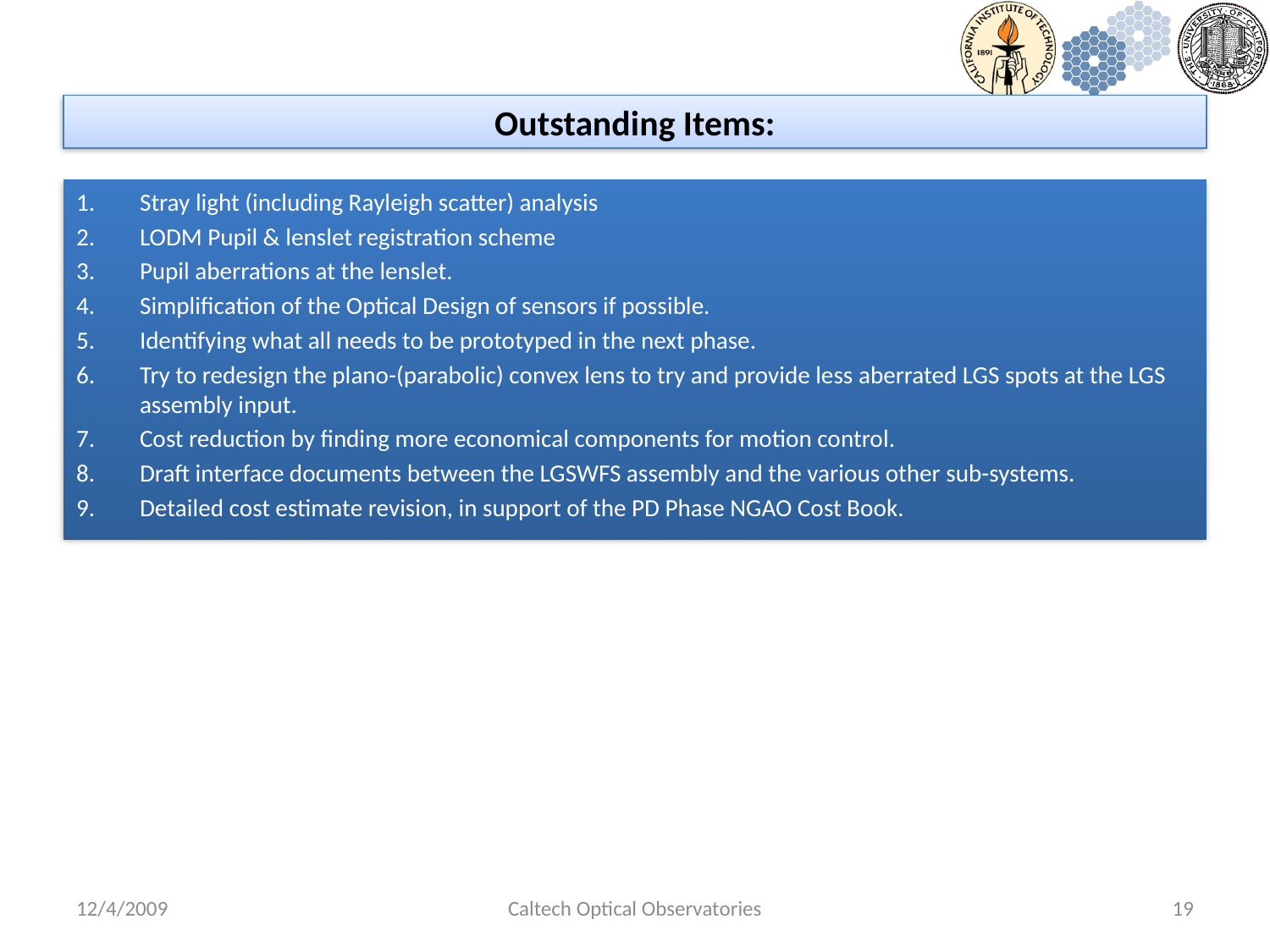

# Outstanding Items:
Stray light (including Rayleigh scatter) analysis
LODM Pupil & lenslet registration scheme
Pupil aberrations at the lenslet.
Simplification of the Optical Design of sensors if possible.
Identifying what all needs to be prototyped in the next phase.
Try to redesign the plano-(parabolic) convex lens to try and provide less aberrated LGS spots at the LGS assembly input.
Cost reduction by finding more economical components for motion control.
Draft interface documents between the LGSWFS assembly and the various other sub-systems.
Detailed cost estimate revision, in support of the PD Phase NGAO Cost Book.

12/4/2009
Caltech Optical Observatories
19